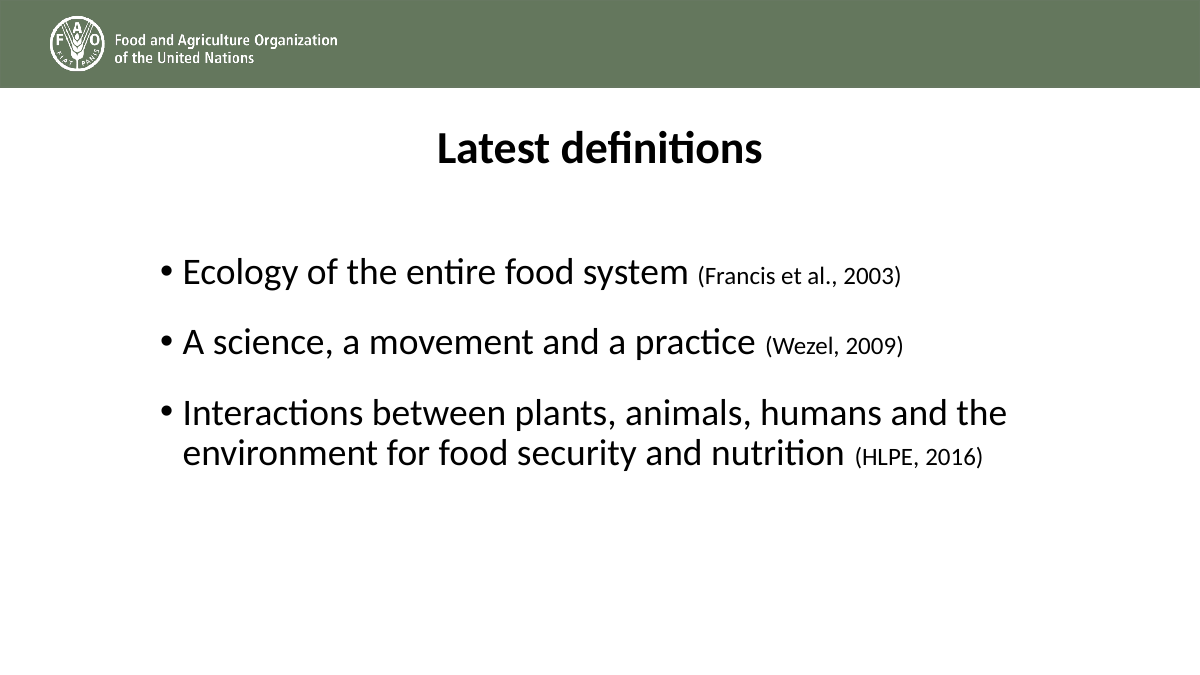

# Latest definitions
Ecology of the entire food system (Francis et al., 2003)
A science, a movement and a practice (Wezel, 2009)
Interactions between plants, animals, humans and the environment for food security and nutrition (HLPE, 2016)